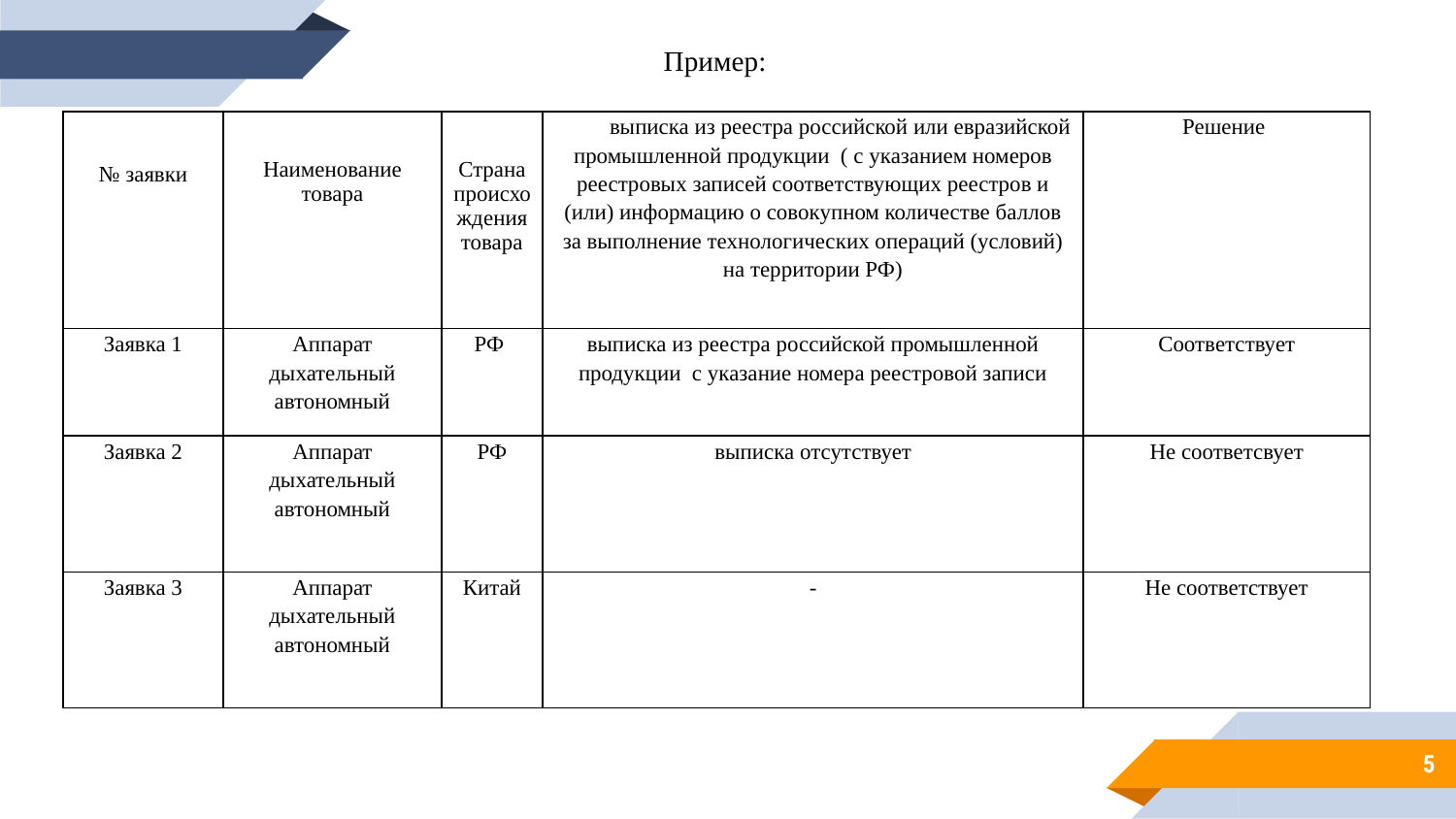

Пример:
| № заявки | Наименование товара | Страна происхождения товара | выписка из реестра российской или евразийской промышленной продукции ( с указанием номеров реестровых записей соответствующих реестров и (или) информацию о совокупном количестве баллов за выполнение технологических операций (условий) на территории РФ) | Решение |
| --- | --- | --- | --- | --- |
| Заявка 1 | Аппарат дыхательный автономный | РФ | выписка из реестра российской промышленной продукции с указание номера реестровой записи | Соответствует |
| Заявка 2 | Аппарат дыхательный автономный | РФ | выписка отсутствует | Не соответсвует |
| Заявка 3 | Аппарат дыхательный автономный | Китай | - | Не соответствует |
5